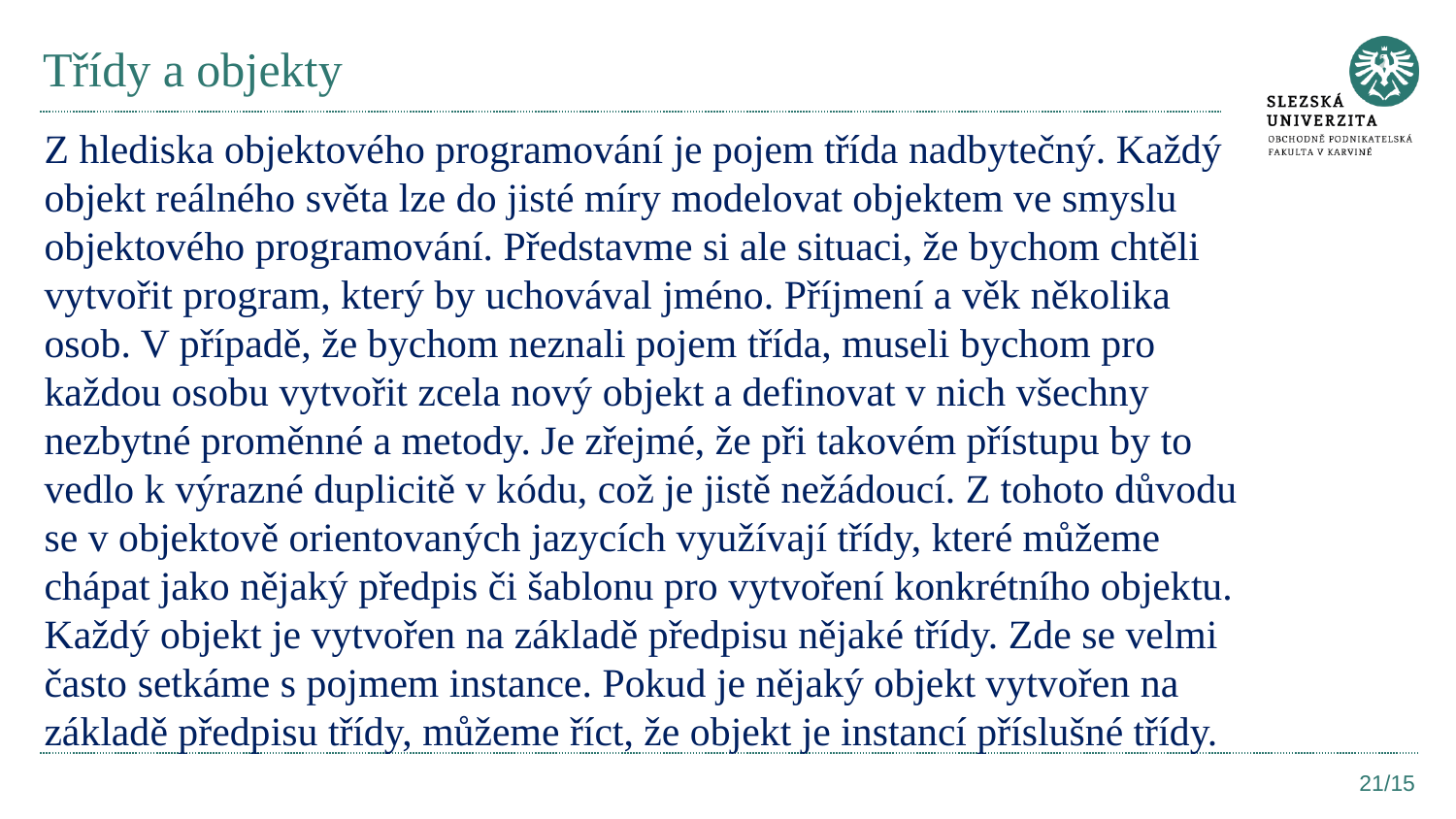

# Třídy a objekty
Z hlediska objektového programování je pojem třída nadbytečný. Každý objekt reálného světa lze do jisté míry modelovat objektem ve smyslu objektového programování. Představme si ale situaci, že bychom chtěli vytvořit program, který by uchovával jméno. Příjmení a věk několika osob. V případě, že bychom neznali pojem třída, museli bychom pro každou osobu vytvořit zcela nový objekt a definovat v nich všechny nezbytné proměnné a metody. Je zřejmé, že při takovém přístupu by to vedlo k výrazné duplicitě v kódu, což je jistě nežádoucí. Z tohoto důvodu se v objektově orientovaných jazycích využívají třídy, které můžeme chápat jako nějaký předpis či šablonu pro vytvoření konkrétního objektu. Každý objekt je vytvořen na základě předpisu nějaké třídy. Zde se velmi často setkáme s pojmem instance. Pokud je nějaký objekt vytvořen na základě předpisu třídy, můžeme říct, že objekt je instancí příslušné třídy.

21/15